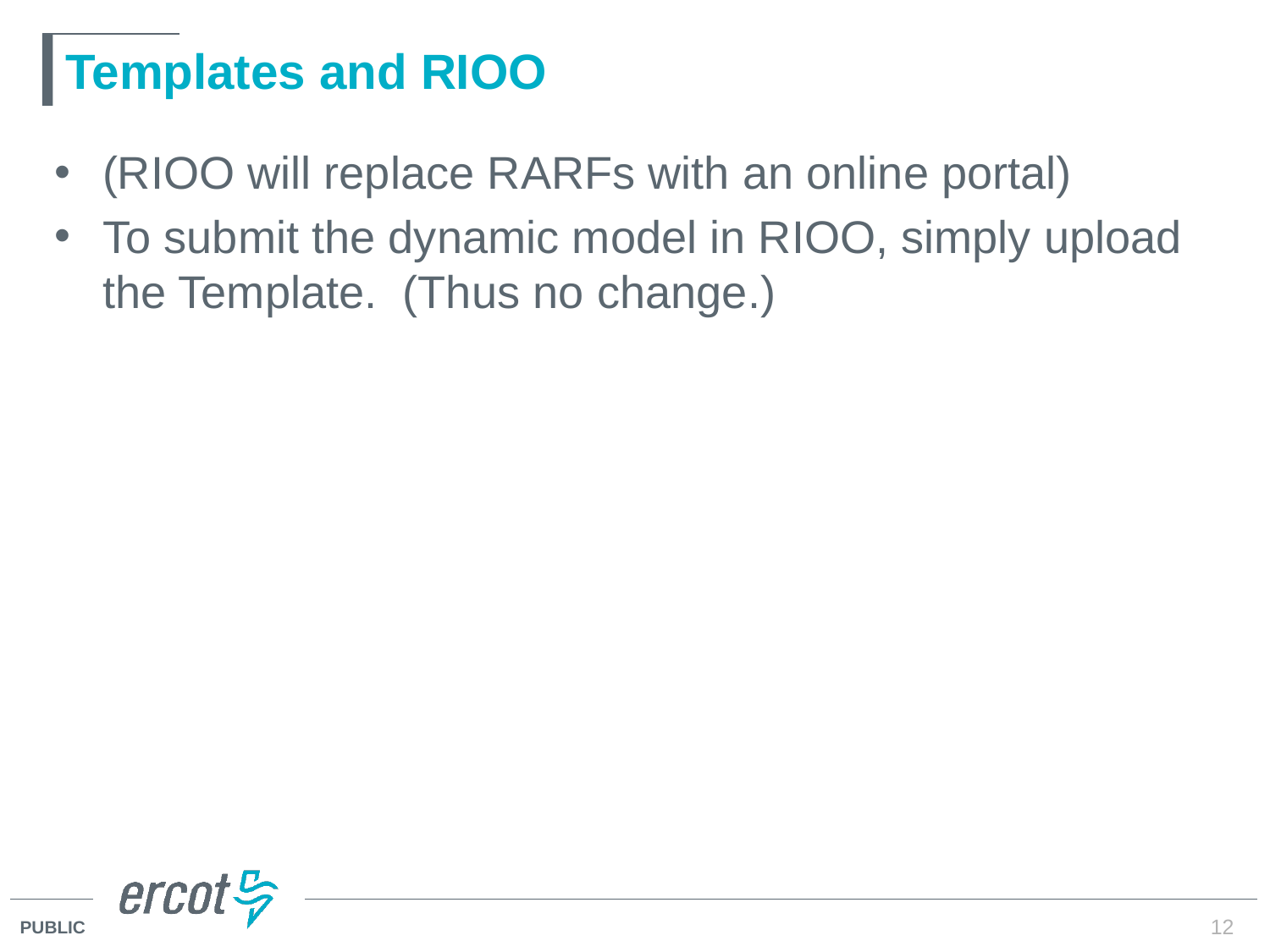

# Templates and RIOO
(RIOO will replace RARFs with an online portal)
To submit the dynamic model in RIOO, simply upload the Template.  (Thus no change.)

12